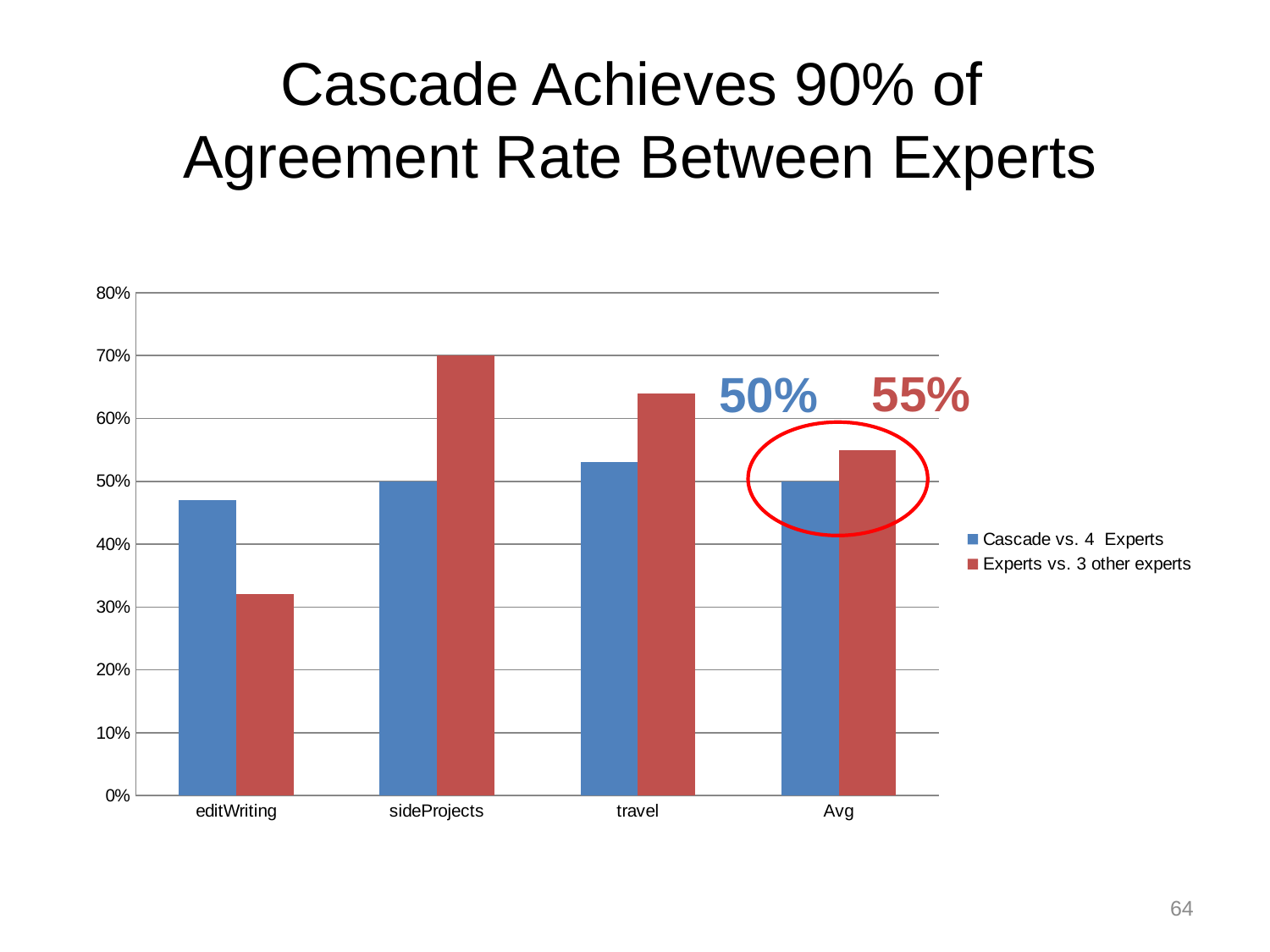

Cascade Achieves 90% of
Agreement Rate Between Experts

### Chart

| Category | Cascade vs. 4  Experts | Experts vs. 3 other experts |
|---|---|---|
| editWriting | 0.47 | 0.32 |
| sideProjects | 0.5 | 0.7 |
| travel | 0.53 | 0.64 |
| Avg | 0.5 | 0.55 |
55%
50%
64